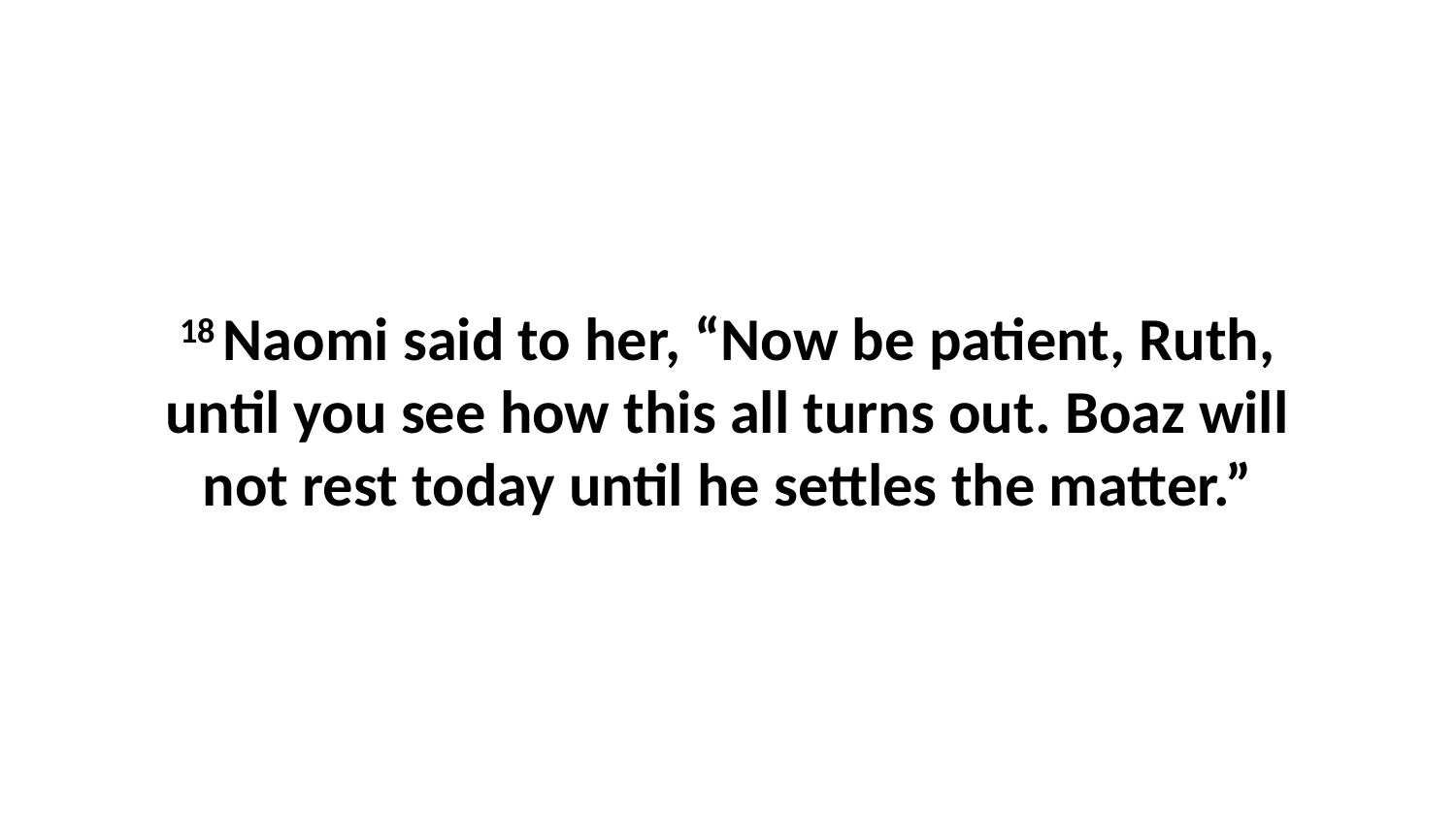

18 Naomi said to her, “Now be patient, Ruth, until you see how this all turns out. Boaz will not rest today until he settles the matter.”